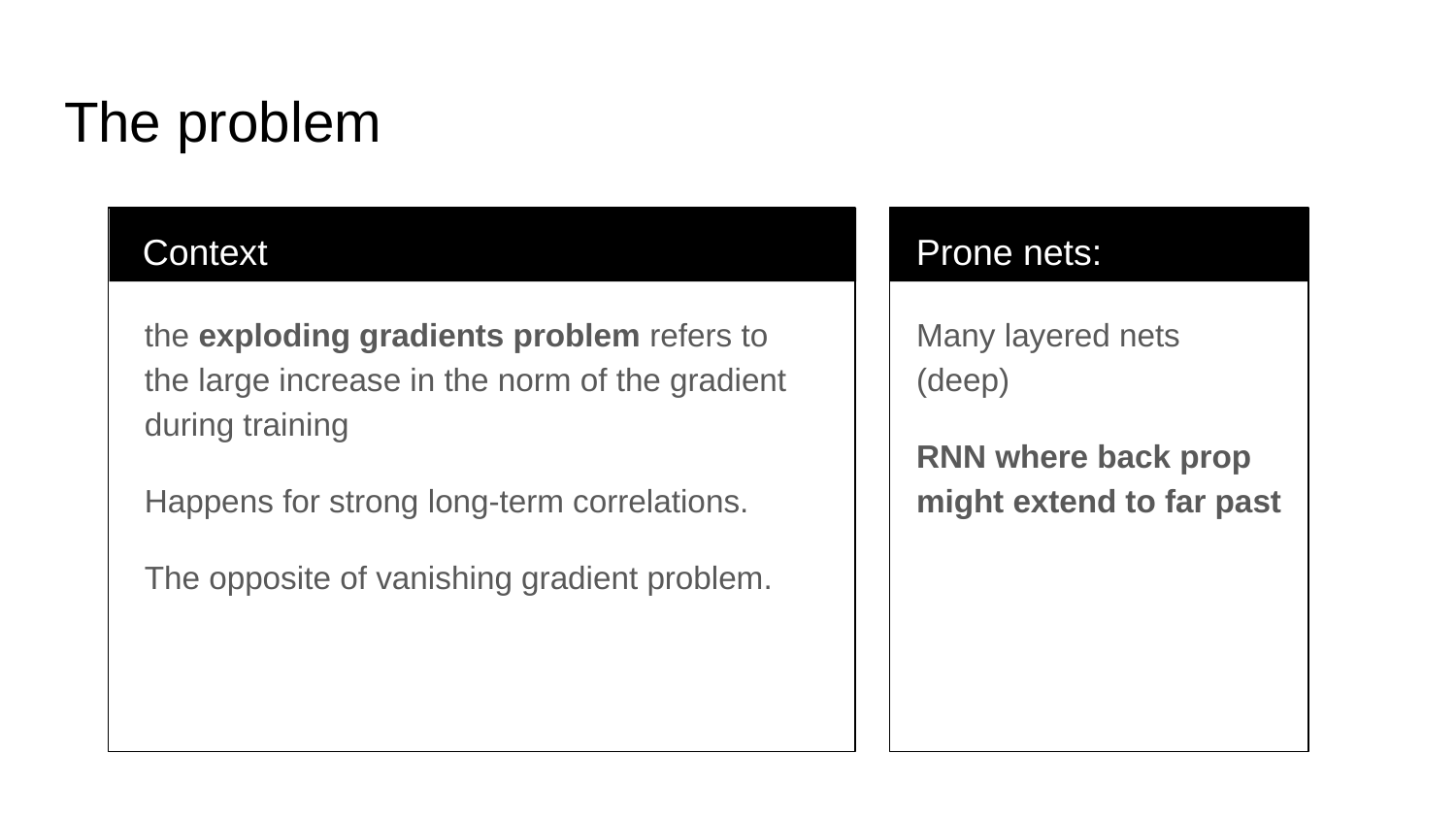

# The problem

Context

Prone nets:
the exploding gradients problem refers to the large increase in the norm of the gradient during training
Happens for strong long-term correlations.
The opposite of vanishing gradient problem.
Many layered nets (deep)
RNN where back prop might extend to far past